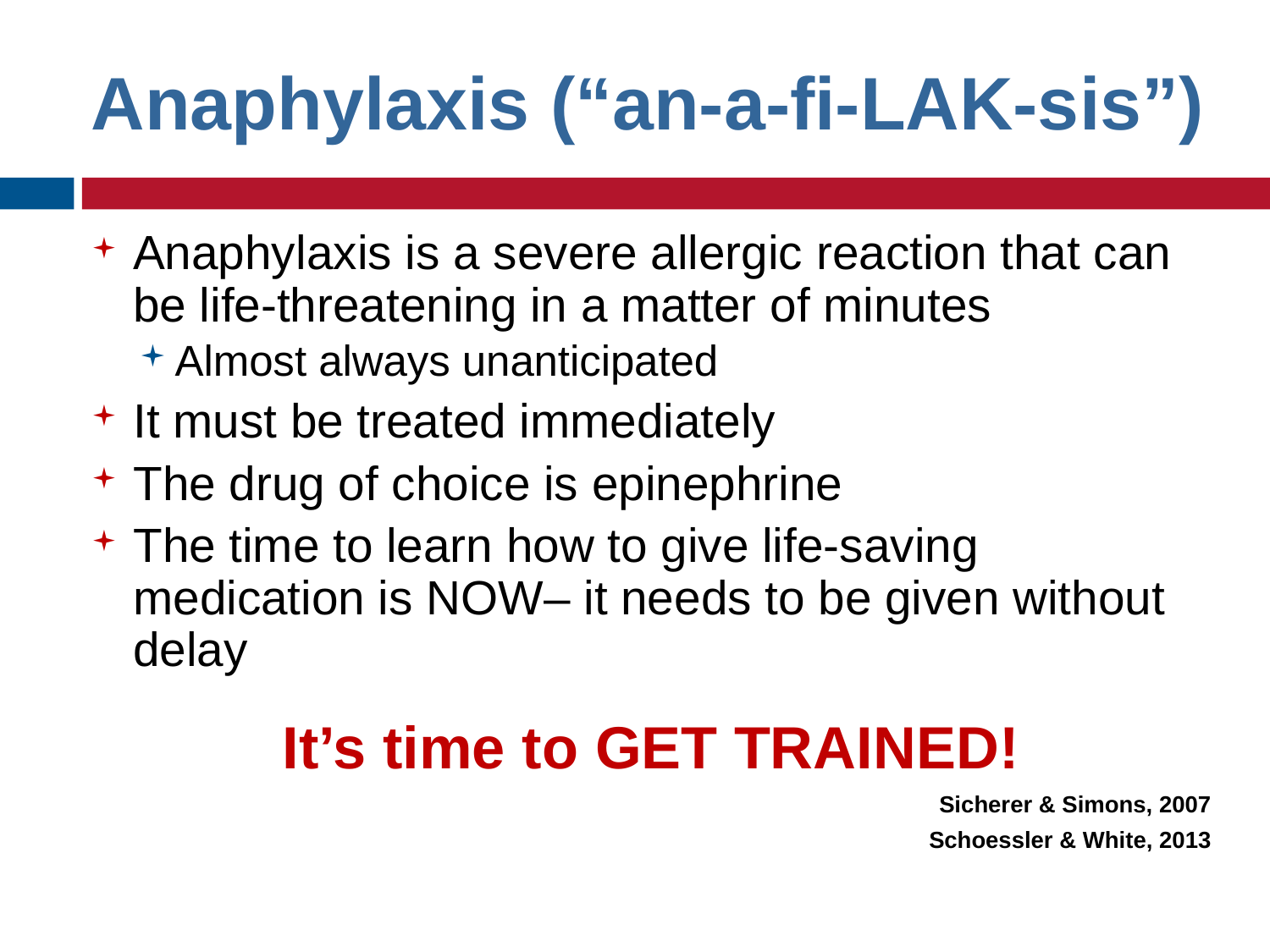

Anaphylaxis (“an-a-fi-LAK-sis”)
Anaphylaxis is a severe allergic reaction that can be life-threatening in a matter of minutes
Almost always unanticipated
It must be treated immediately
The drug of choice is epinephrine
The time to learn how to give life-saving medication is NOW– it needs to be given without delay

It’s time to GET TRAINED!
Sicherer & Simons, 2007
Schoessler & White, 2013